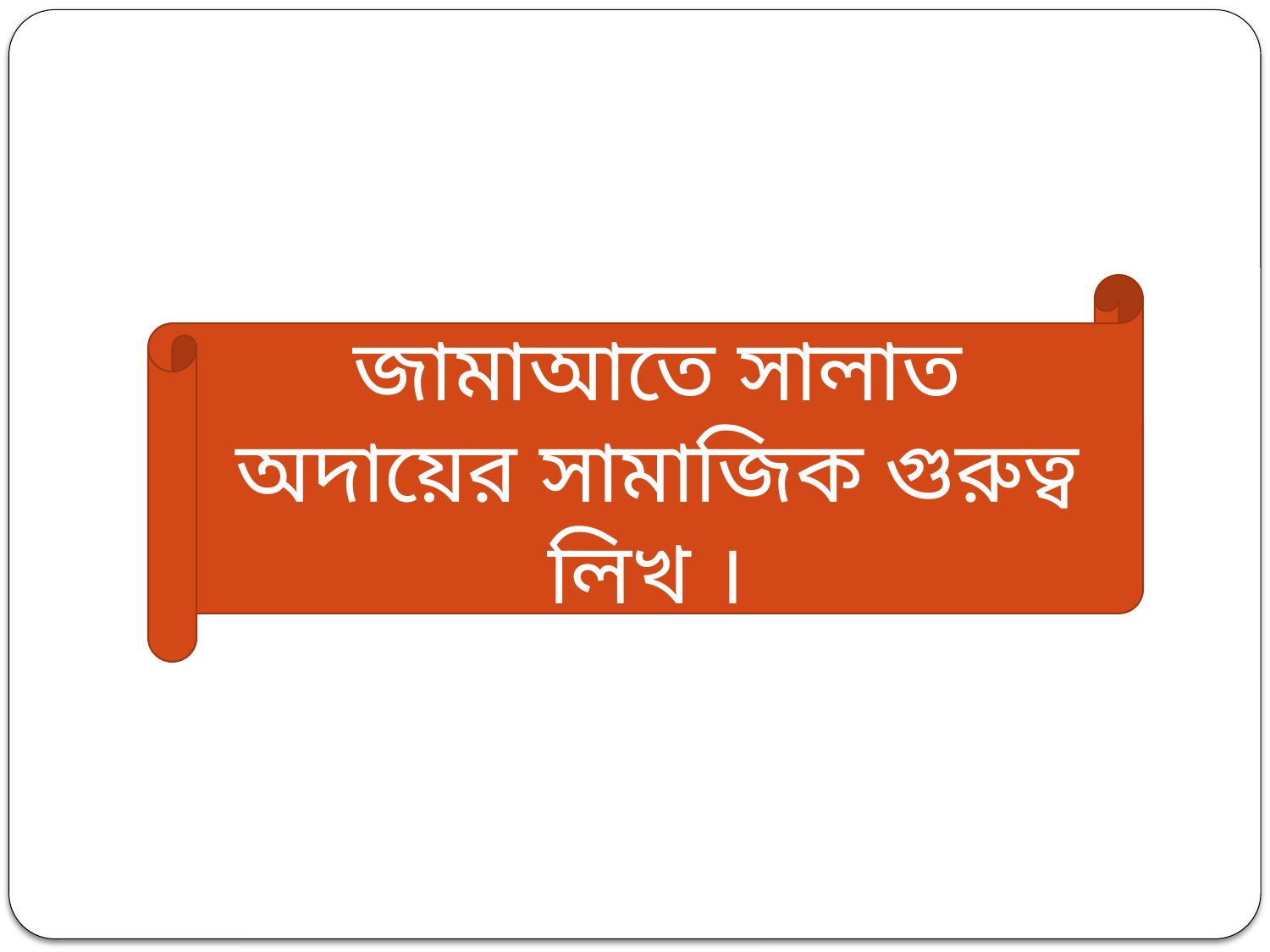

জামাআতে সালাত অদায়ের সামাজিক গুরুত্ব লিখ ।